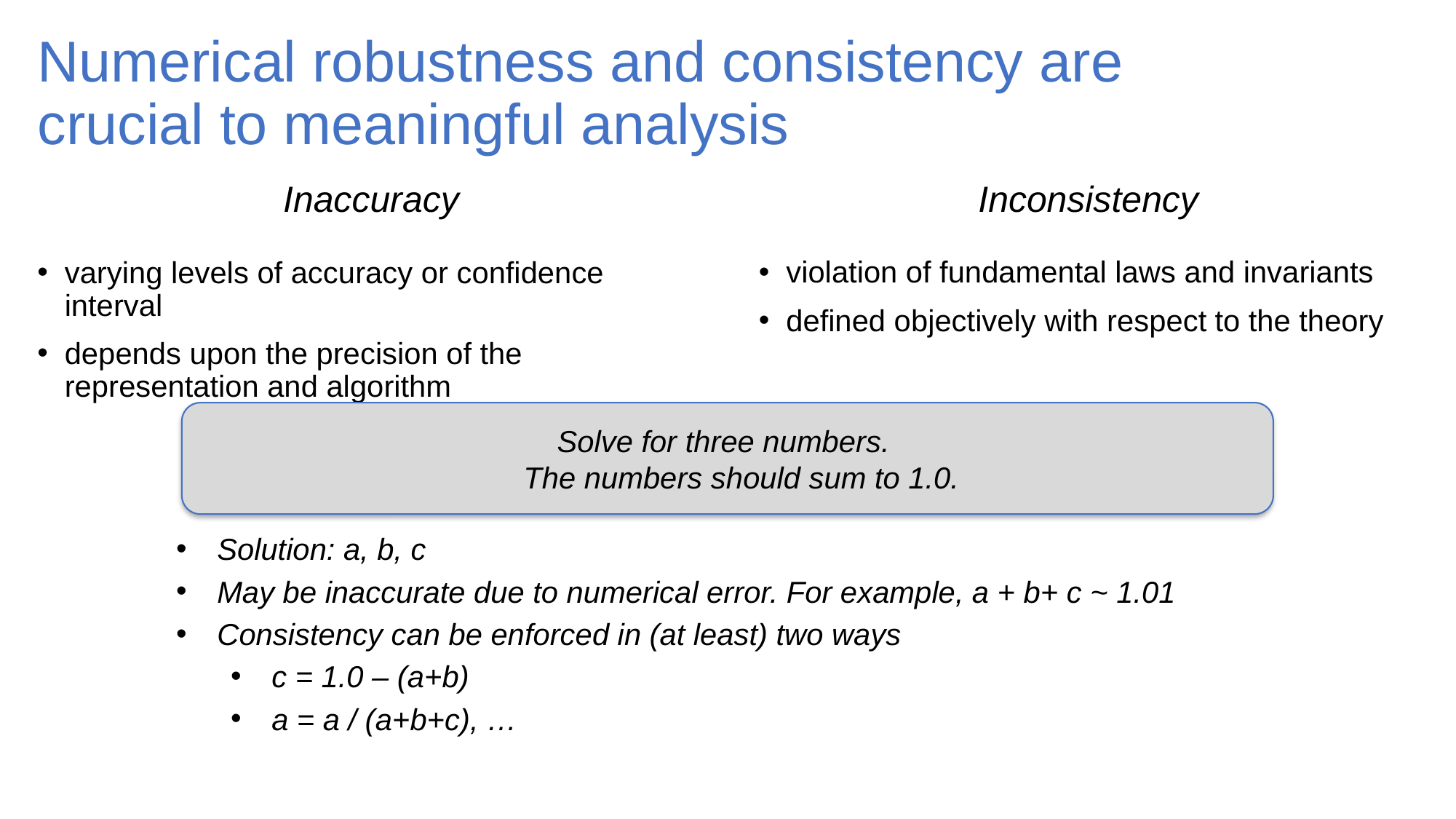

# Numerical robustness and consistency are crucial to meaningful analysis
Inaccuracy

varying levels of accuracy or confidence interval
depends upon the precision of the representation and algorithm

Inconsistency

violation of fundamental laws and invariants
defined objectively with respect to the theory
Solve for three numbers.
The numbers should sum to 1.0.
Solution: a, b, c
May be inaccurate due to numerical error. For example, a + b+ c ~ 1.01
Consistency can be enforced in (at least) two ways
c = 1.0 – (a+b)
a = a / (a+b+c), …